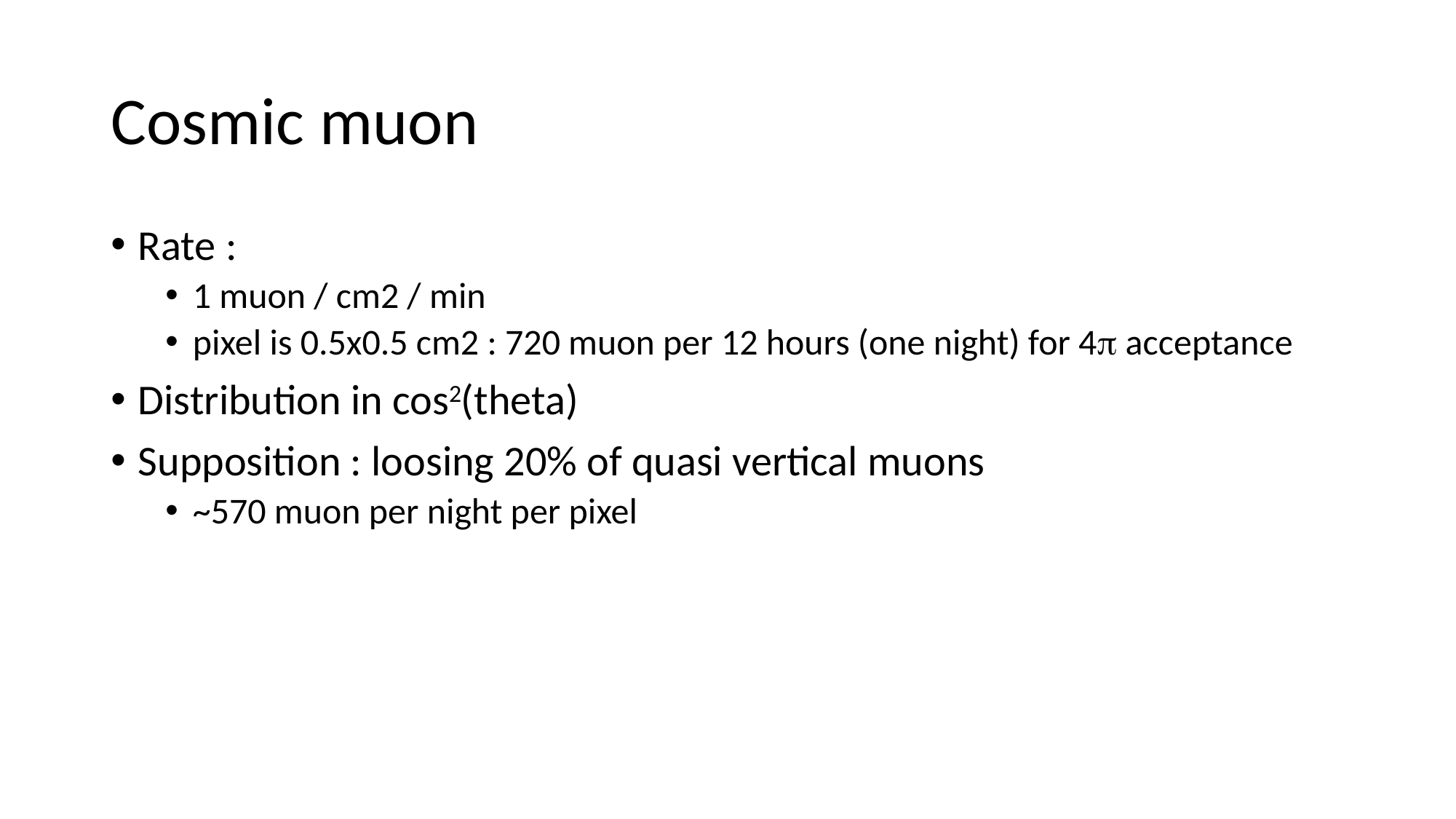

# Cosmic muon
Rate :
1 muon / cm2 / min
pixel is 0.5x0.5 cm2 : 720 muon per 12 hours (one night) for 4π acceptance
Distribution in cos2(theta)
Supposition : loosing 20% of quasi vertical muons
~570 muon per night per pixel